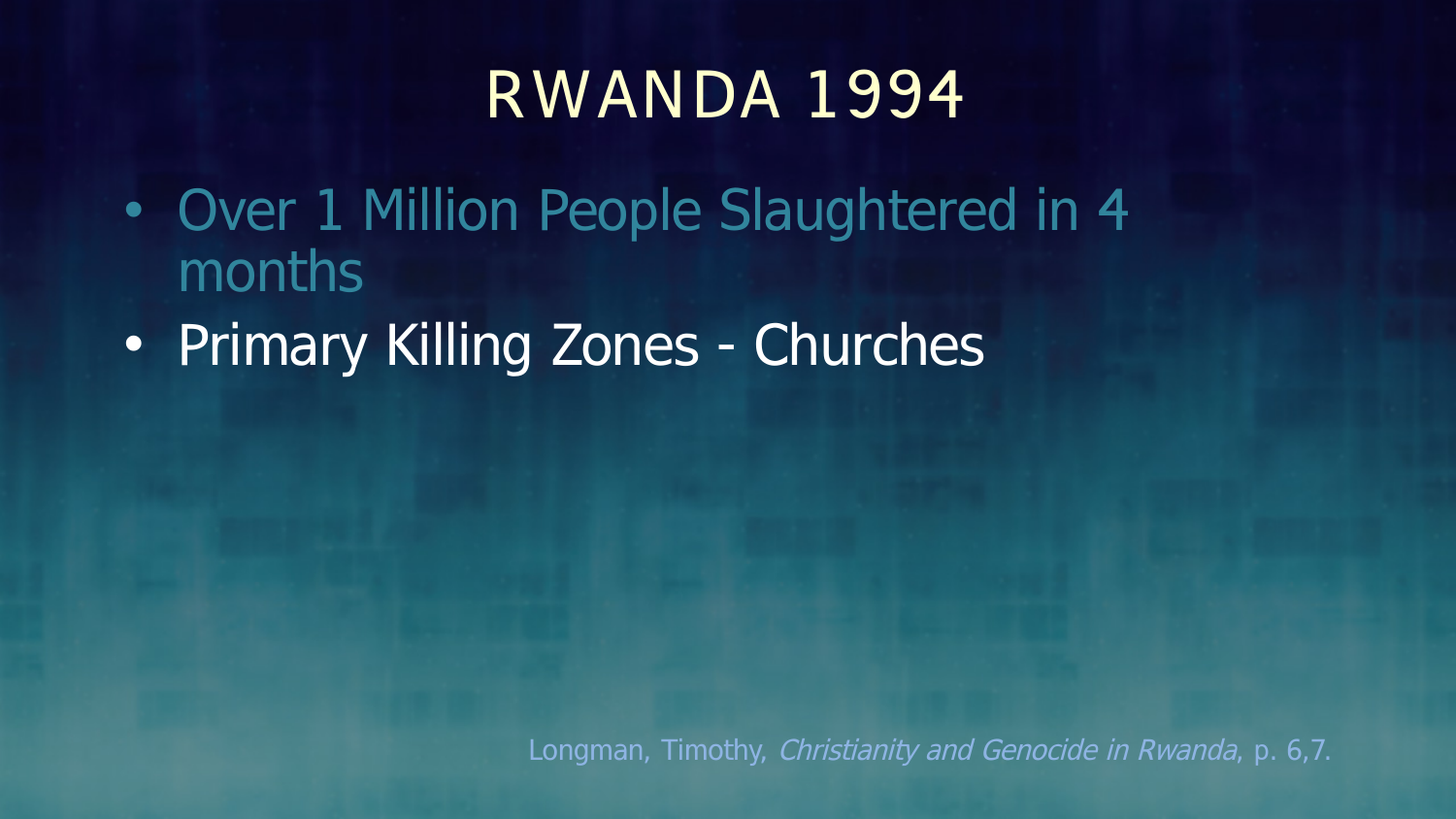

Rwanda 1994
Over 1 Million People Slaughtered in 4 months
Primary Killing Zones - Churches

Longman, Timothy, Christianity and Genocide in Rwanda, p. 6,7.